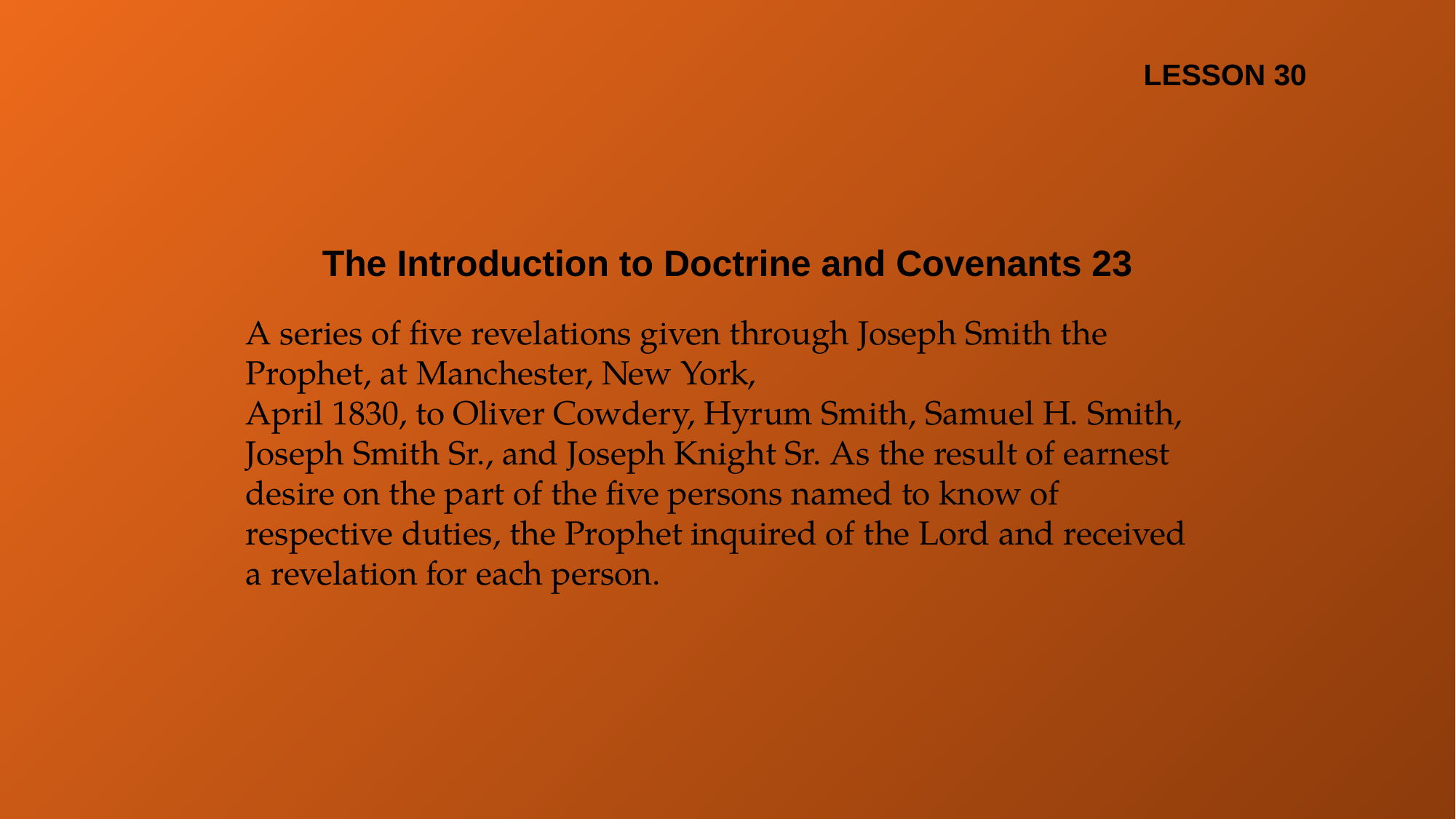

LESSON 30
The Introduction to Doctrine and Covenants 23
A series of five revelations given through Joseph Smith the Prophet, at Manchester, New York, April 1830, to Oliver Cowdery, Hyrum Smith, Samuel H. Smith,    Joseph Smith Sr., and Joseph Knight Sr. As the result of earnest    desire on the part of the five persons named to know of
respective duties, the Prophet inquired of the Lord and received  a revelation for each person.